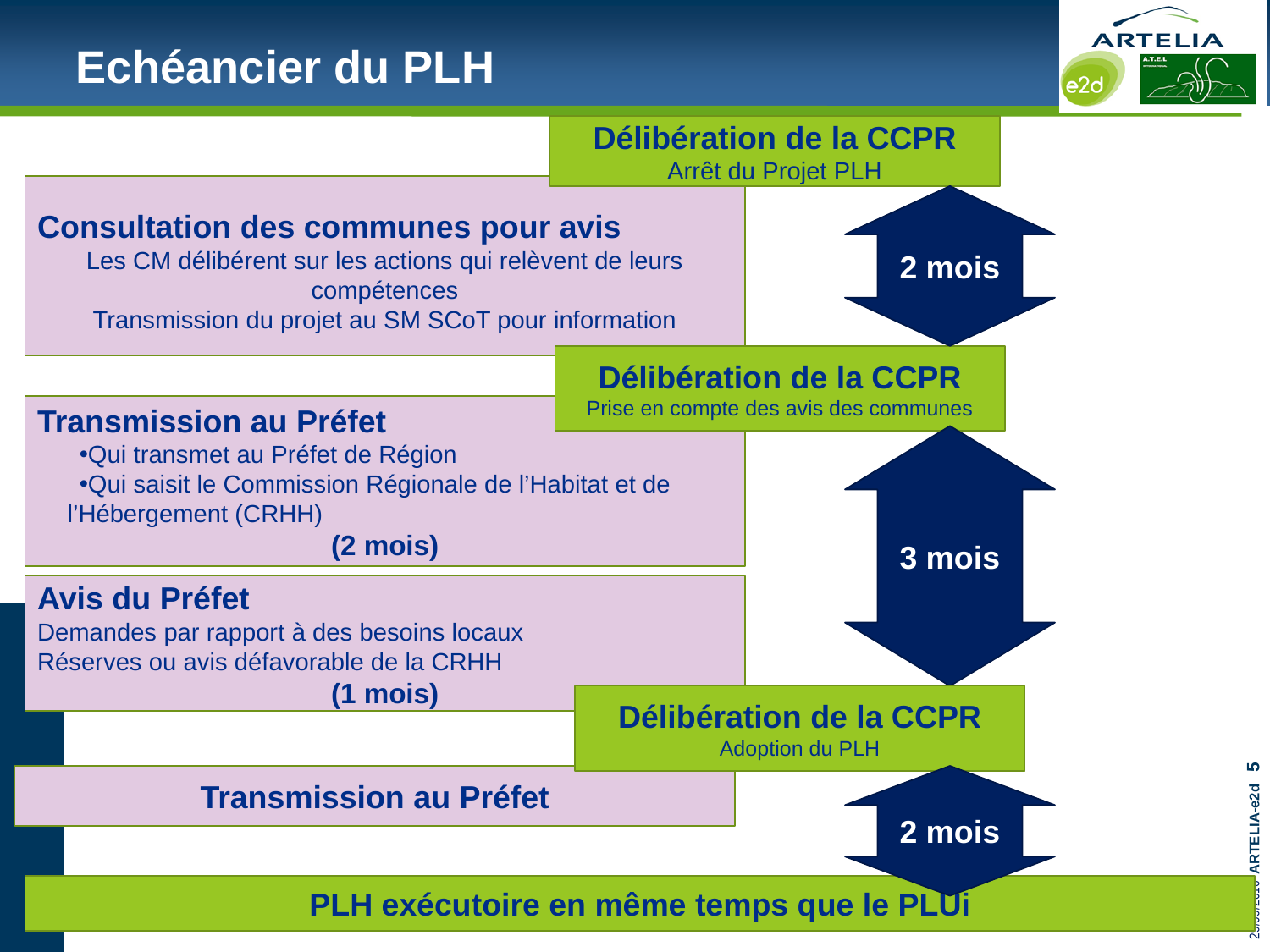

# Echéancier du PLH
Délibération de la CCPR
Arrêt du Projet PLH

Consultation des communes pour avis
Les CM délibérent sur les actions qui relèvent de leurs compétences
Transmission du projet au SM SCoT pour information

2 mois
Délibération de la CCPR
Prise en compte des avis des communes
Transmission au Préfet
Qui transmet au Préfet de Région
Qui saisit le Commission Régionale de l’Habitat et de l’Hébergement (CRHH)
(2 mois)
3 mois
Avis du Préfet
Demandes par rapport à des besoins locaux
Réserves ou avis défavorable de la CRHH
(1 mois)
Délibération de la CCPR
Adoption du PLH
Transmission au Préfet
2 mois
PLH exécutoire en même temps que le PLUi